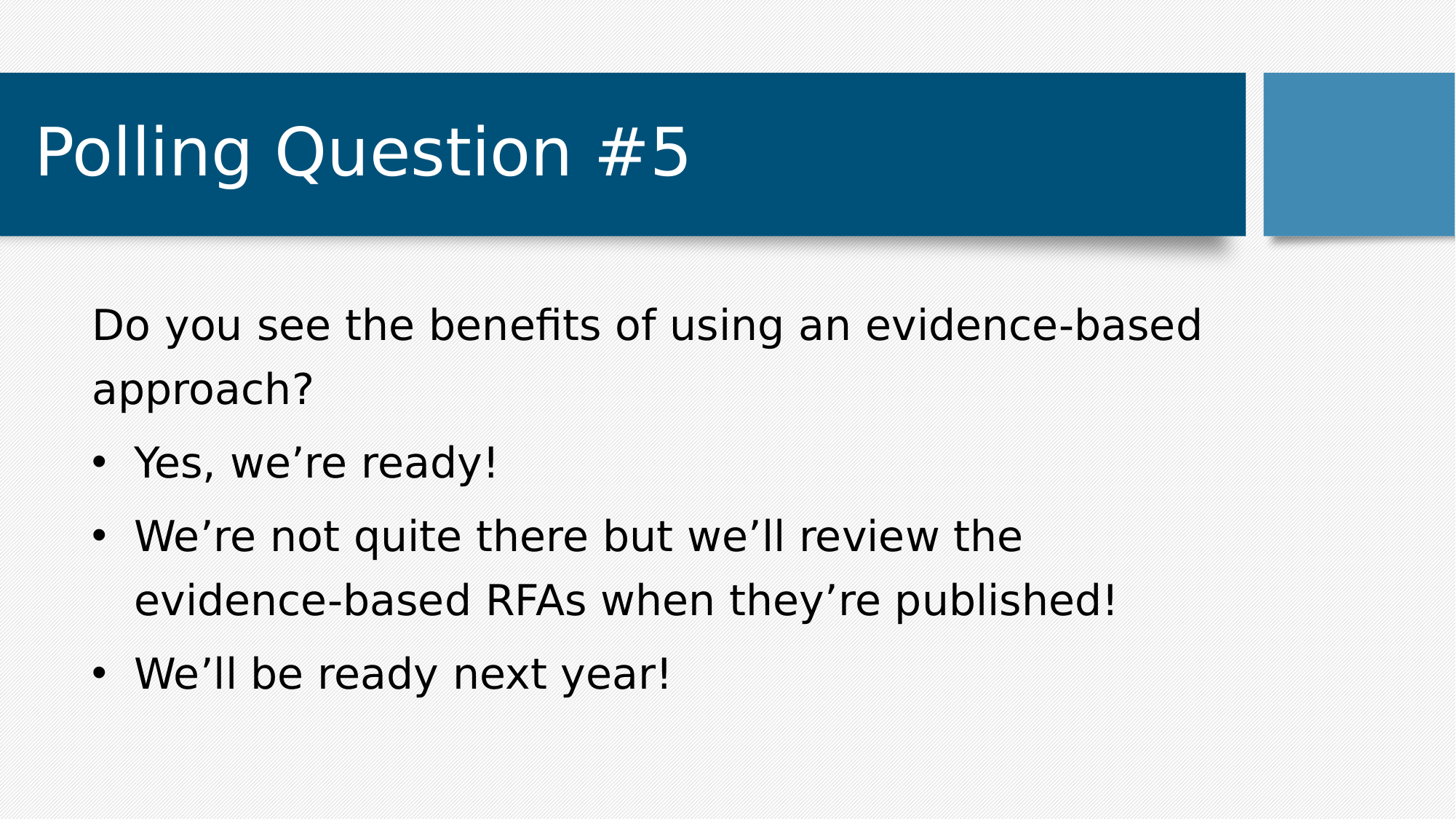

# Polling Question #5
Do you see the benefits of using an evidence-based approach?
Yes, we’re ready!
We’re not quite there but we’ll review the evidence-based RFAs when they’re published!
We’ll be ready next year!